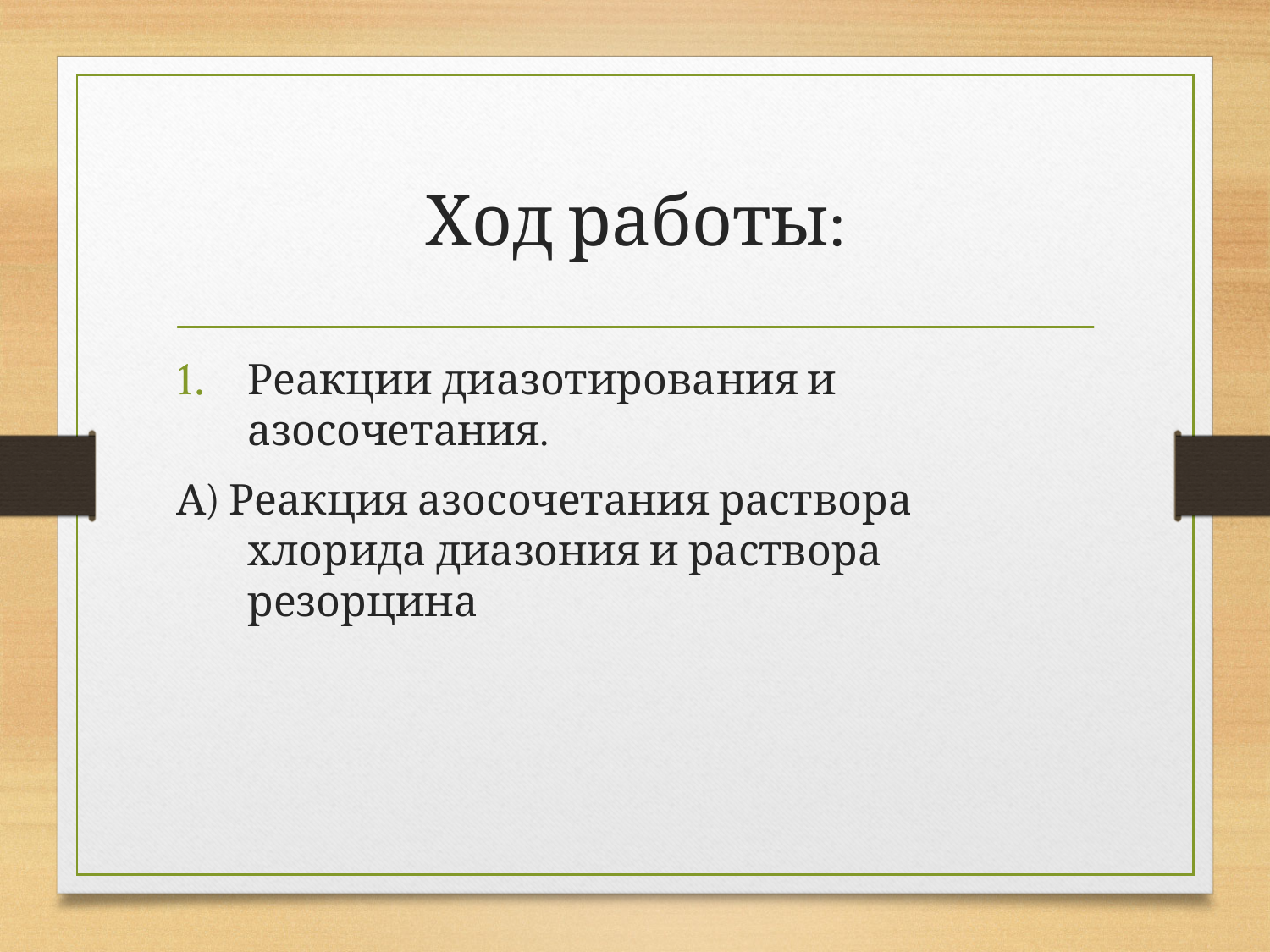

# Ход работы:
Реакции диазотирования и азосочетания.
А) Реакция азосочетания раствора хлорида диазония и раствора резорцина